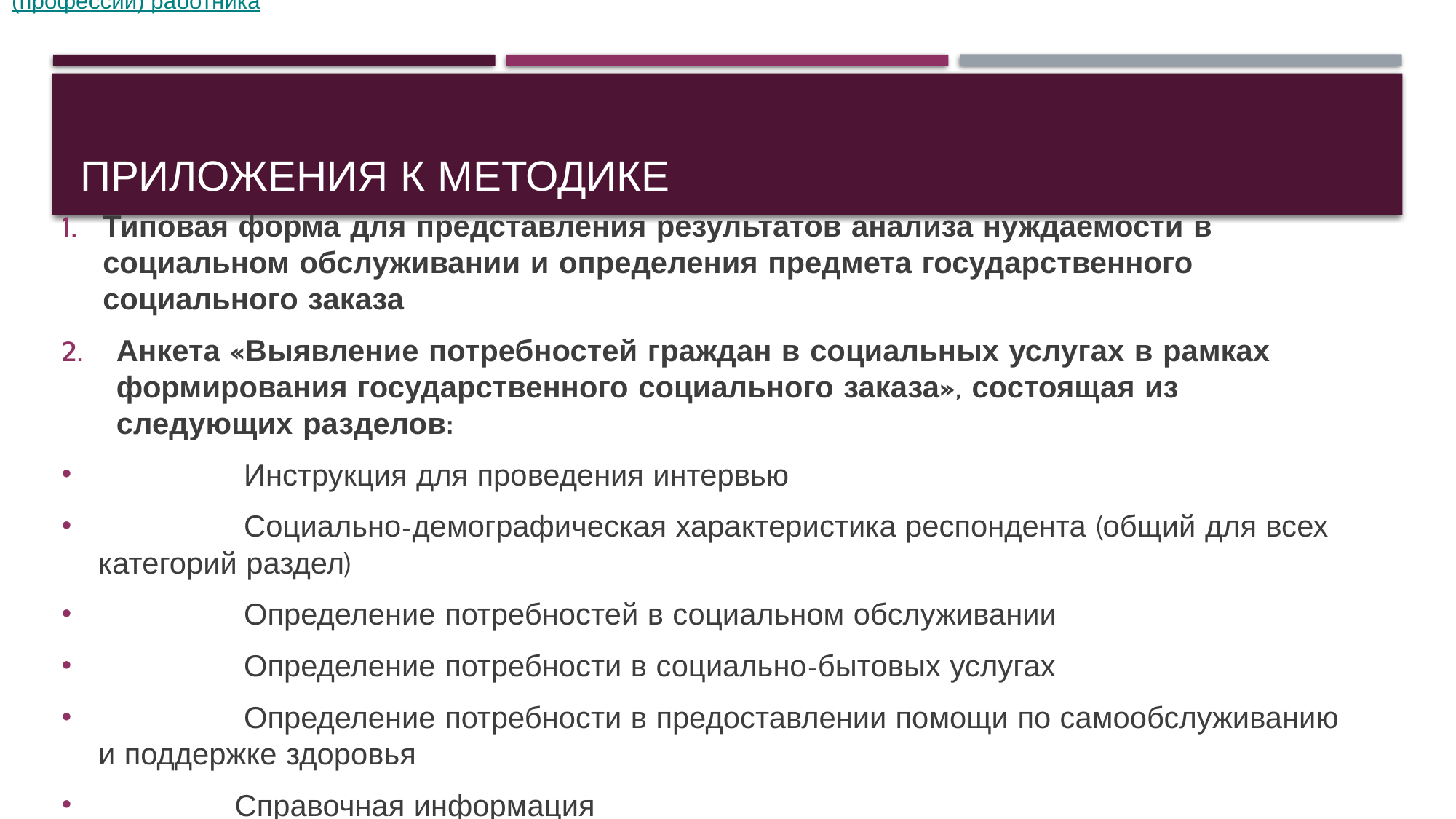

(профессии) работника
# ПРИЛОЖЕНИЯ к методике
Типовая форма для представления результатов анализа нуждаемости в социальном обслуживании и определения предмета государственного социального заказа
Анкета «Выявление потребностей граждан в социальных услугах в рамках формирования государственного социального заказа», состоящая из следующих разделов:
                Инструкция для проведения интервью
                Социально-демографическая характеристика респондента (общий для всех категорий раздел)
                Определение потребностей в социальном обслуживании
                Определение потребности в социально-бытовых услугах
                Определение потребности в предоставлении помощи по самообслуживанию и поддержке здоровья
               Справочная информация